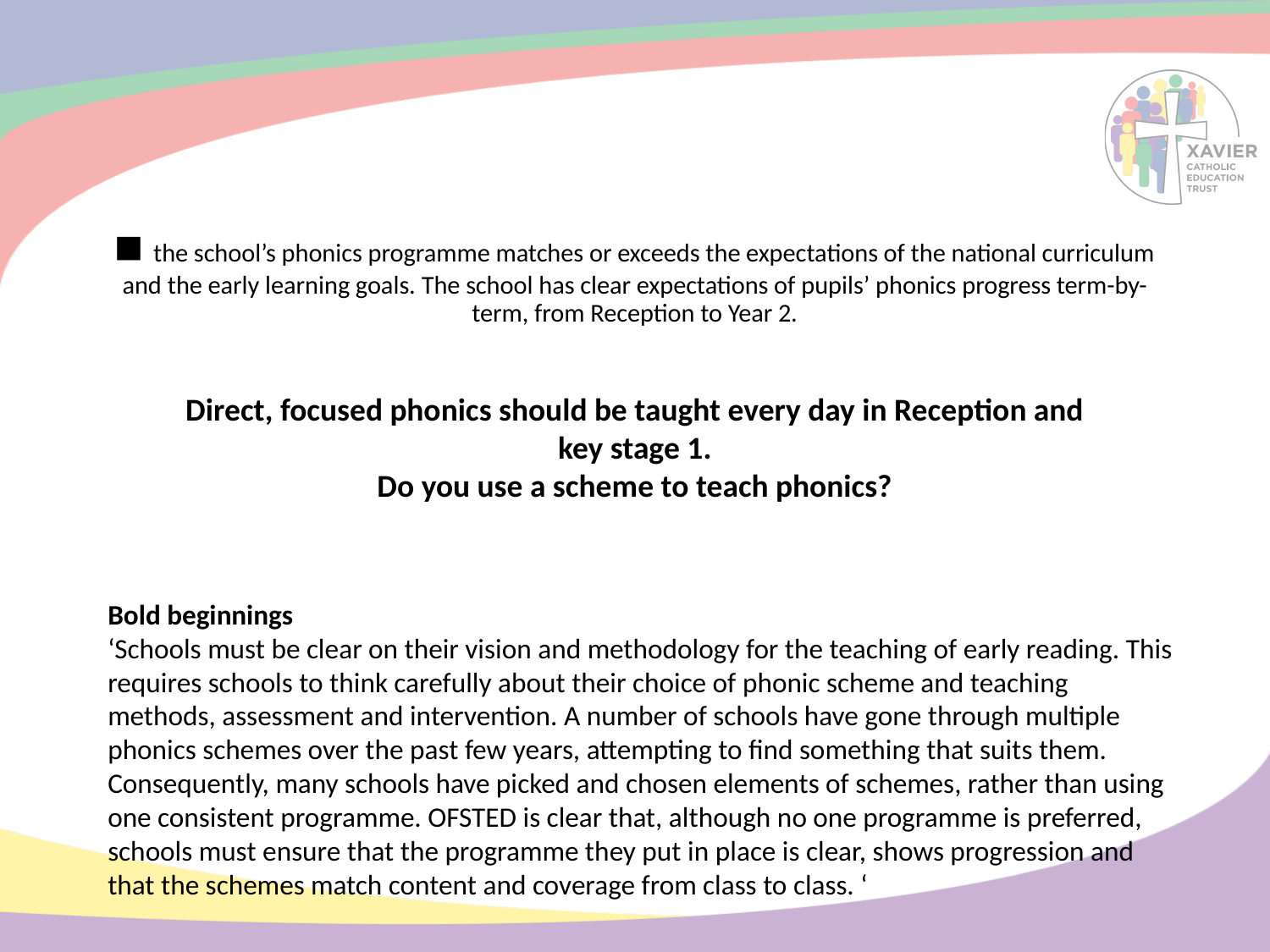

# ◼ the school’s phonics programme matches or exceeds the expectations of the national curriculum and the early learning goals. The school has clear expectations of pupils’ phonics progress term-by-term, from Reception to Year 2.
Direct, focused phonics should be taught every day in Reception and key stage 1.
Do you use a scheme to teach phonics?

Bold beginnings
‘Schools must be clear on their vision and methodology for the teaching of early reading. This requires schools to think carefully about their choice of phonic scheme and teaching methods, assessment and intervention. A number of schools have gone through multiple phonics schemes over the past few years, attempting to find something that suits them.
Consequently, many schools have picked and chosen elements of schemes, rather than using one consistent programme. OFSTED is clear that, although no one programme is preferred, schools must ensure that the programme they put in place is clear, shows progression and that the schemes match content and coverage from class to class. ‘